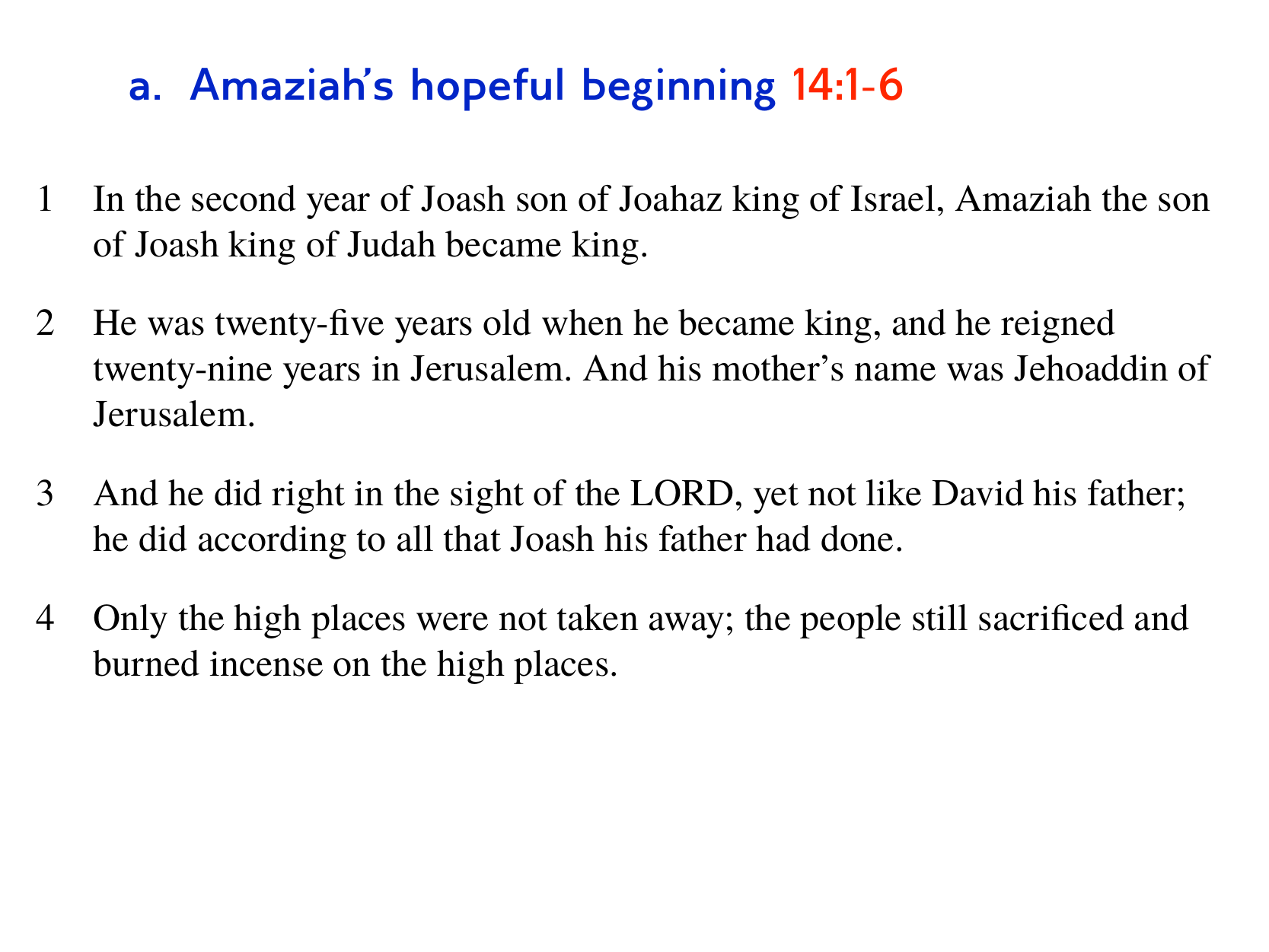

# a.	Amaziah’s hopeful beginning 14:1-6
1    In the second year of Joash son of Joahaz king of Israel, Amaziah the son of Joash king of Judah became king.
2    He was twenty-five years old when he became king, and he reigned twenty-nine years in Jerusalem. And his mother’s name was Jehoaddin of Jerusalem.
3    And he did right in the sight of the LORD, yet not like David his father; he did according to all that Joash his father had done.
4    Only the high places were not taken away; the people still sacrificed and burned incense on the high places.